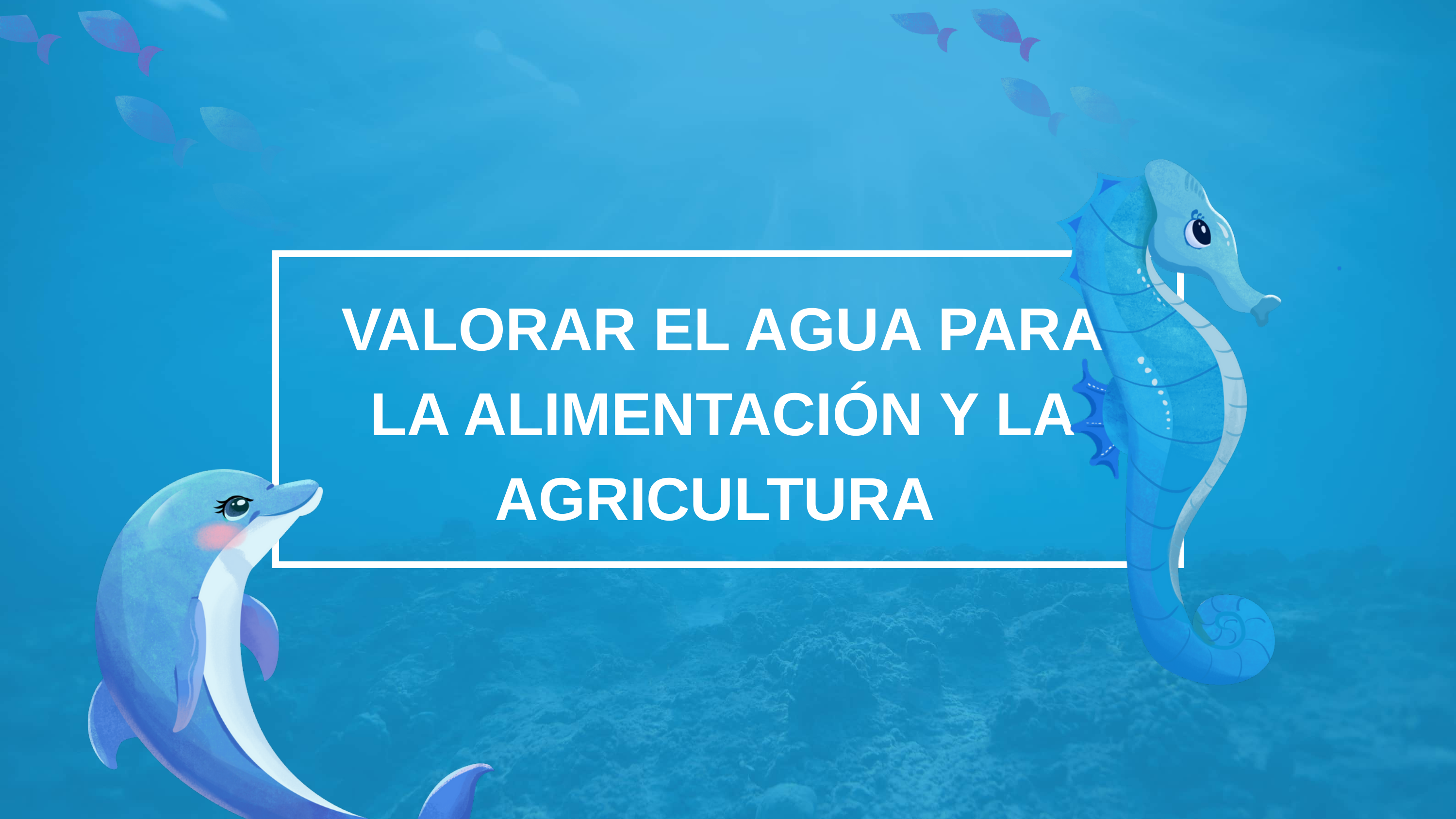

VALORAR EL AGUA PARA LA ALIMENTACIÓN Y LA AGRICULTURA